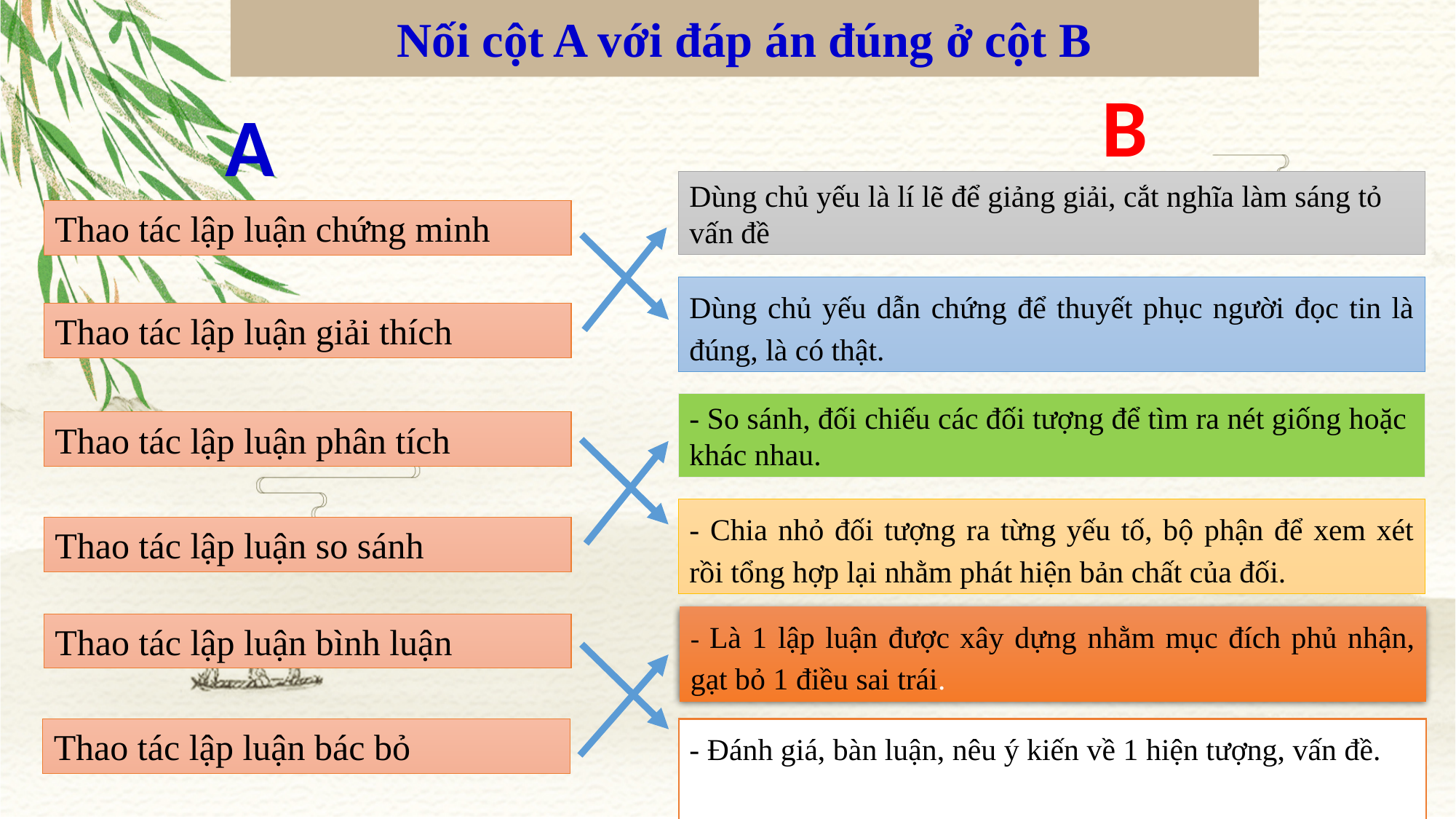

Nối cột A với đáp án đúng ở cột B
B
A
Dùng chủ yếu là lí lẽ để giảng giải, cắt nghĩa làm sáng tỏ vấn đề
Thao tác lập luận chứng minh
Dùng chủ yếu dẫn chứng để thuyết phục người đọc tin là đúng, là có thật.
Thao tác lập luận giải thích
- So sánh, đối chiếu các đối tượng để tìm ra nét giống hoặc khác nhau.
Thao tác lập luận phân tích
- Chia nhỏ đối tượng ra từng yếu tố, bộ phận để xem xét rồi tổng hợp lại nhằm phát hiện bản chất của đối.
Thao tác lập luận so sánh
- Là 1 lập luận được xây dựng nhằm mục đích phủ nhận, gạt bỏ 1 điều sai trái.
Thao tác lập luận bình luận
Thao tác lập luận bác bỏ
- Đánh giá, bàn luận, nêu ý kiến về 1 hiện tượng, vấn đề.